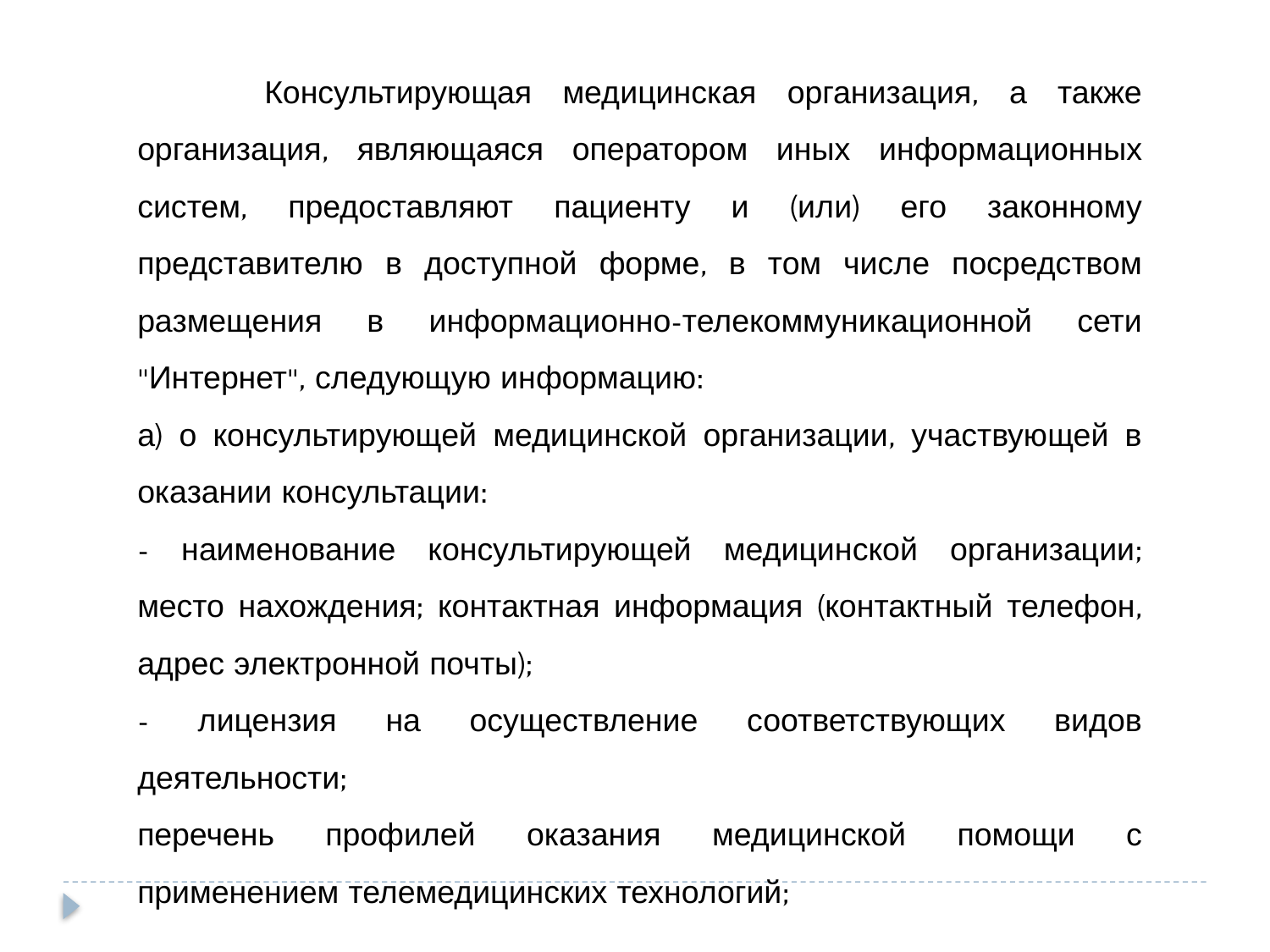

Консультирующая медицинская организация, а также организация, являющаяся оператором иных информационных систем, предоставляют пациенту и (или) его законному представителю в доступной форме, в том числе посредством размещения в информационно-телекоммуникационной сети "Интернет", следующую информацию:
а) о консультирующей медицинской организации, участвующей в оказании консультации:
- наименование консультирующей медицинской организации; место нахождения; контактная информация (контактный телефон, адрес электронной почты);
- лицензия на осуществление соответствующих видов деятельности;
перечень профилей оказания медицинской помощи с применением телемедицинских технологий;